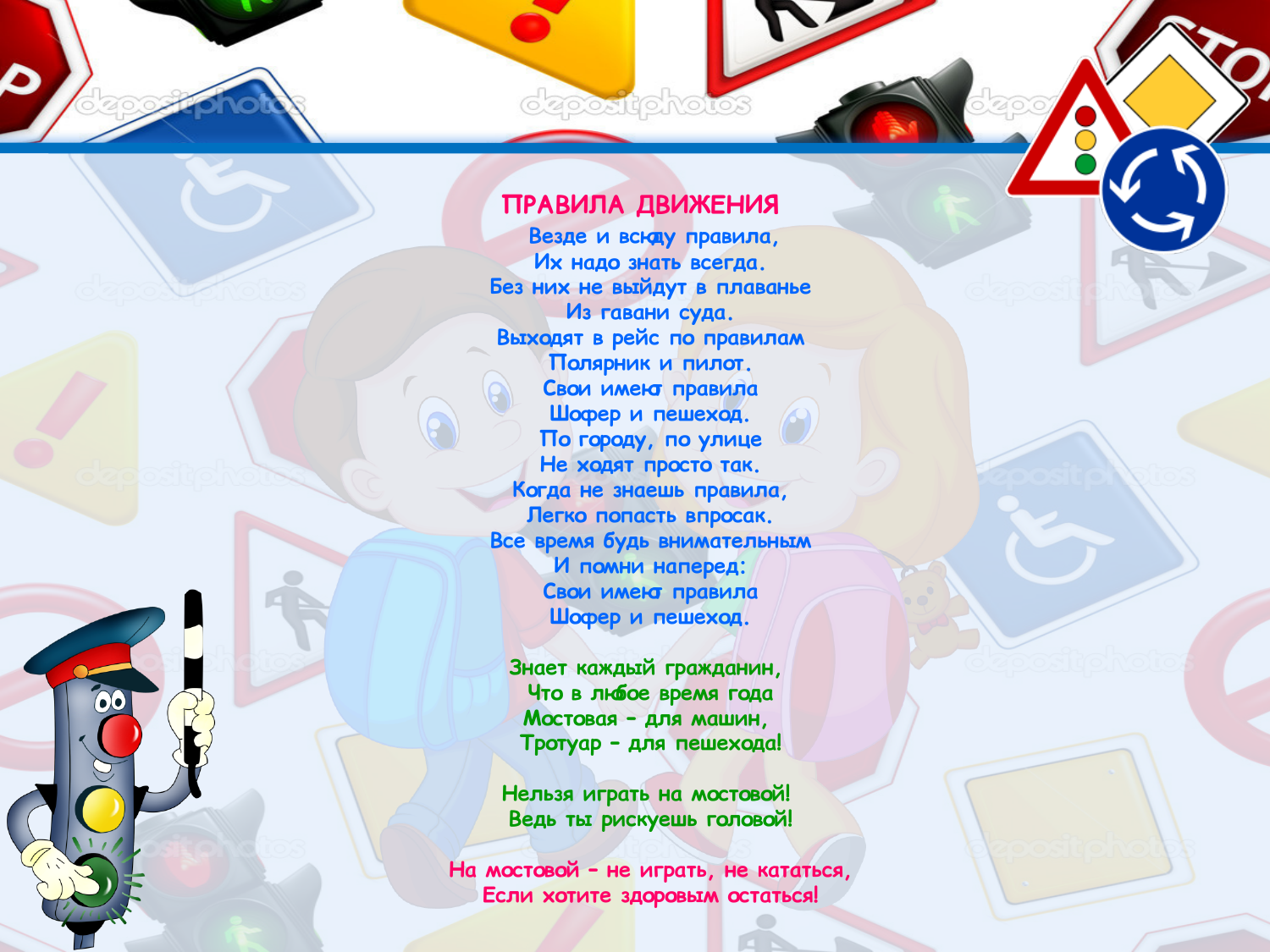

ПРАВИЛА ДВИЖЕНИЯ
 Везде и всюду правила,
Их надо знать всегда.
Без них не выйдут в плаванье
Из гавани суда.
Выходят в рейс по правилам
Полярник и пилот.
Свои имеют правила
Шофер и пешеход.
По городу, по улице
Не ходят просто так.
Когда не знаешь правила,
Легко попасть впросак.
Все время будь внимательным
И помни наперед:
Свои имеют правила
Шофер и пешеход.

Знает каждый гражданин,
Что в любое время года
Мостовая – для машин,
Тротуар – для пешехода!

Нельзя играть на мостовой!
Ведь ты рискуешь головой!

На мостовой – не играть, не кататься,
Если хотите здоровым остаться!